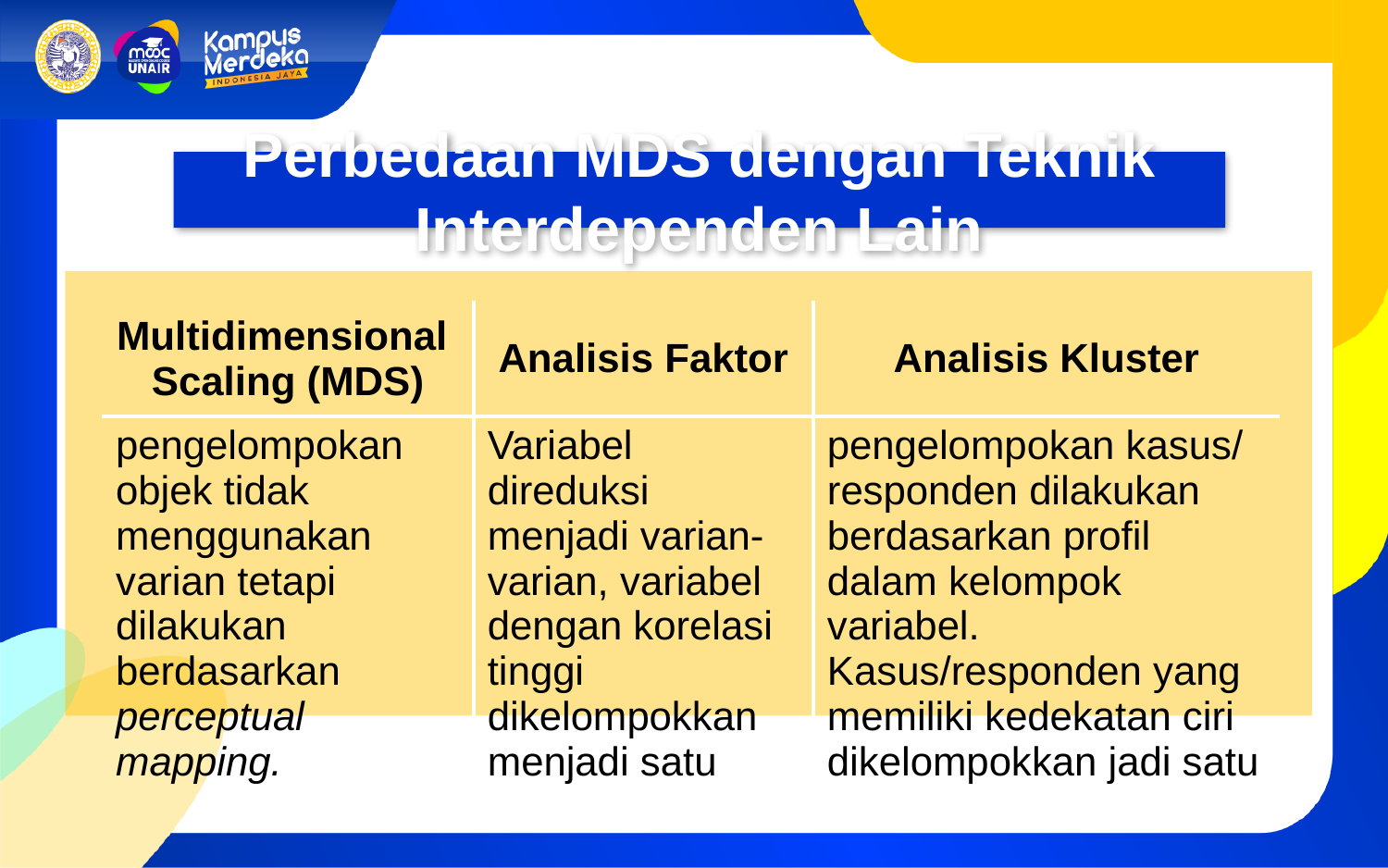

# Perbedaan MDS dengan Teknik Interdependen Lain

| Multidimensional Scaling (MDS) | Analisis Faktor | Analisis Kluster |
| --- | --- | --- |
| pengelompokan objek tidak menggunakan varian tetapi dilakukan berdasarkan perceptual mapping. | Variabel direduksi menjadi varian-varian, variabel dengan korelasi tinggi dikelompokkan menjadi satu | pengelompokan kasus/ responden dilakukan berdasarkan profil dalam kelompok variabel. Kasus/responden yang memiliki kedekatan ciri dikelompokkan jadi satu |